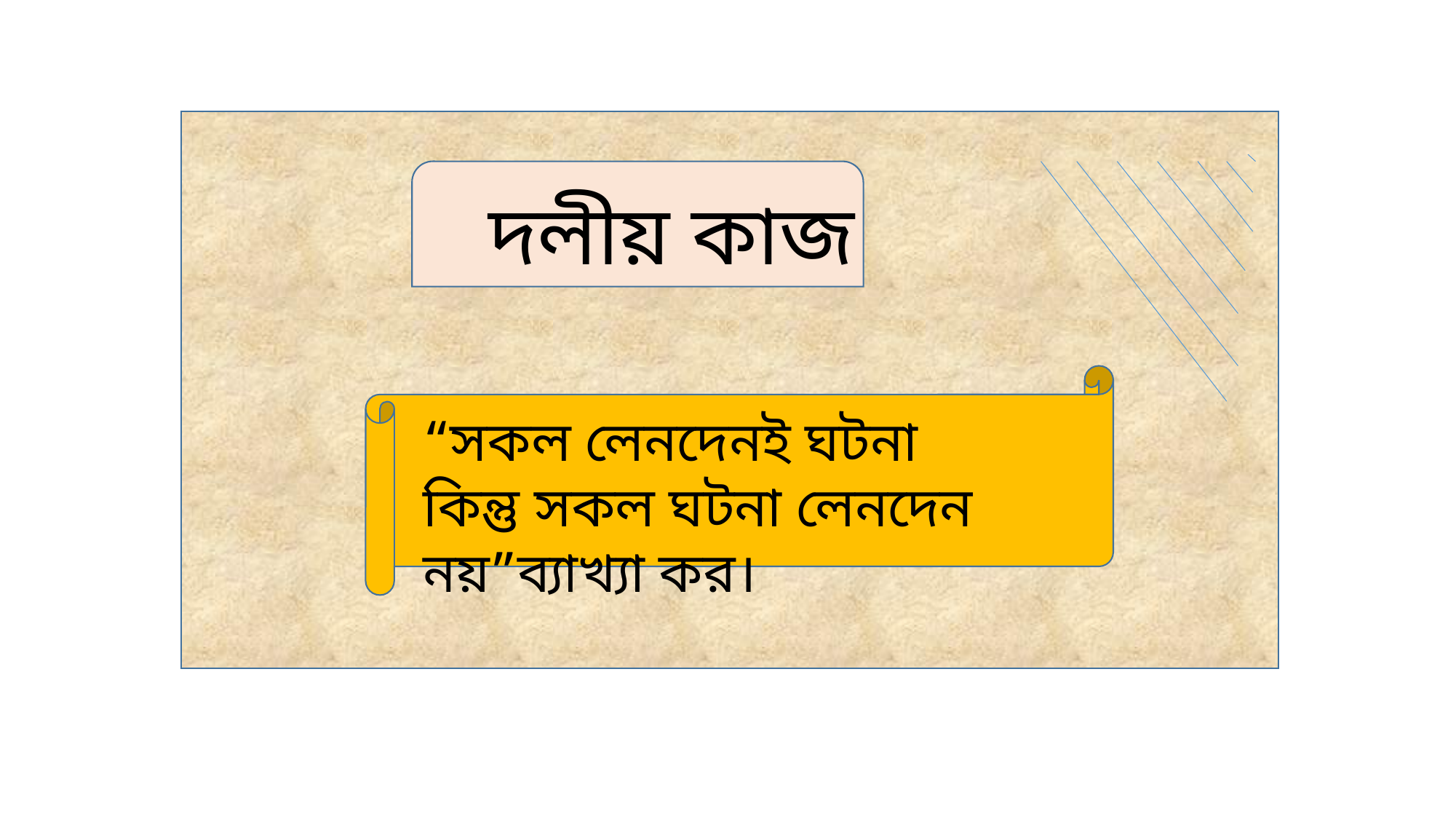

দলীয় কাজ

“সকল লেনদেনই ঘটনা কিন্তু সকল ঘটনা লেনদেন নয়”ব্যাখ্যা কর।